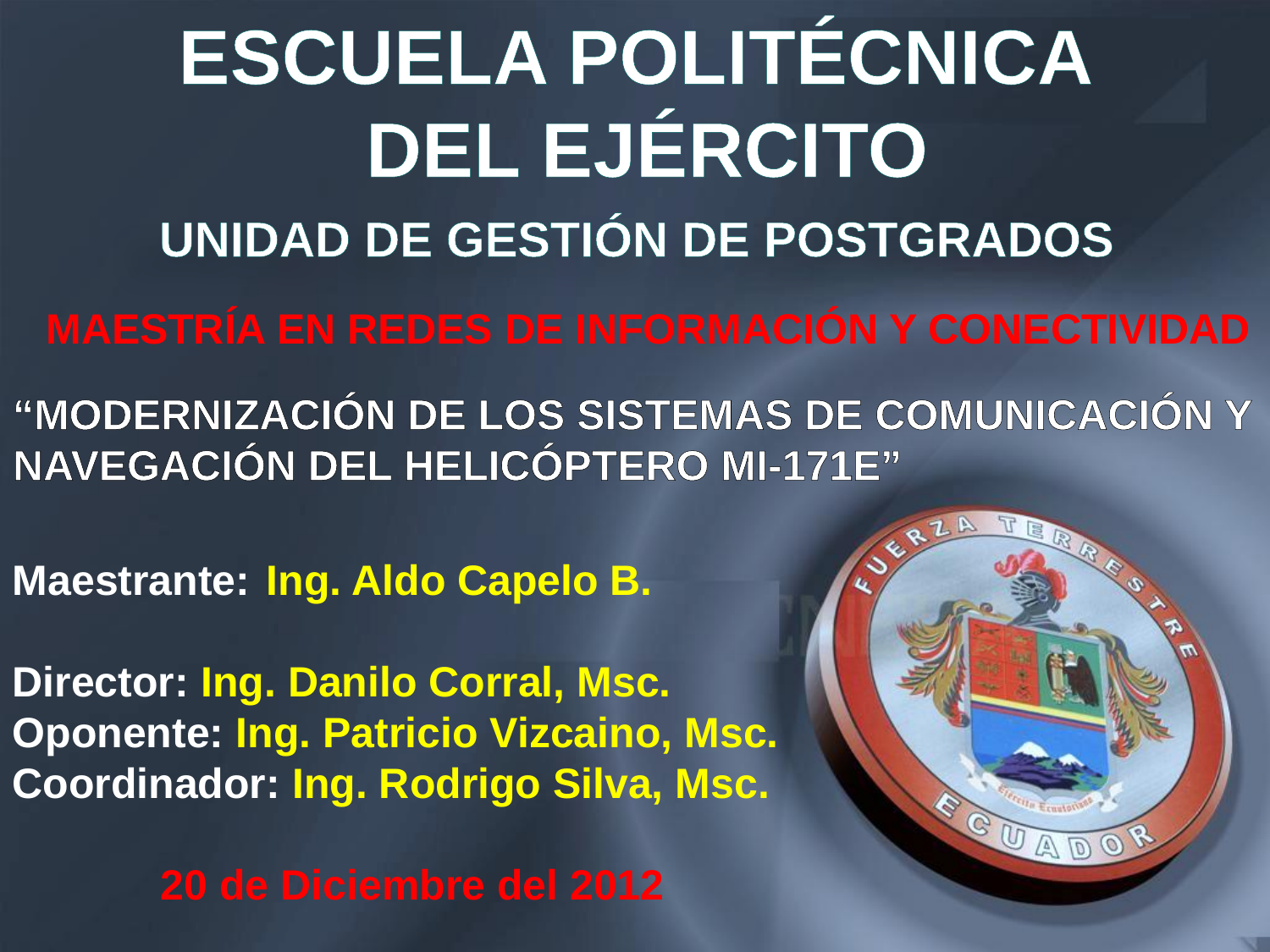

ESCUELA POLITÉCNICA
 DEL EJÉRCITO
UNIDAD DE GESTIÓN DE POSTGRADOS
MAESTRÍA EN REDES DE INFORMACIÓN Y CONECTIVIDAD
“MODERNIZACIÓN DE LOS SISTEMAS DE COMUNICACIÓN Y NAVEGACIÓN DEL HELICÓPTERO MI-171E”

Maestrante:	Ing. Aldo Capelo B.

Director: Ing. Danilo Corral, Msc.
Oponente: Ing. Patricio Vizcaino, Msc.
Coordinador: Ing. Rodrigo Silva, Msc.

20 de Diciembre del 2012